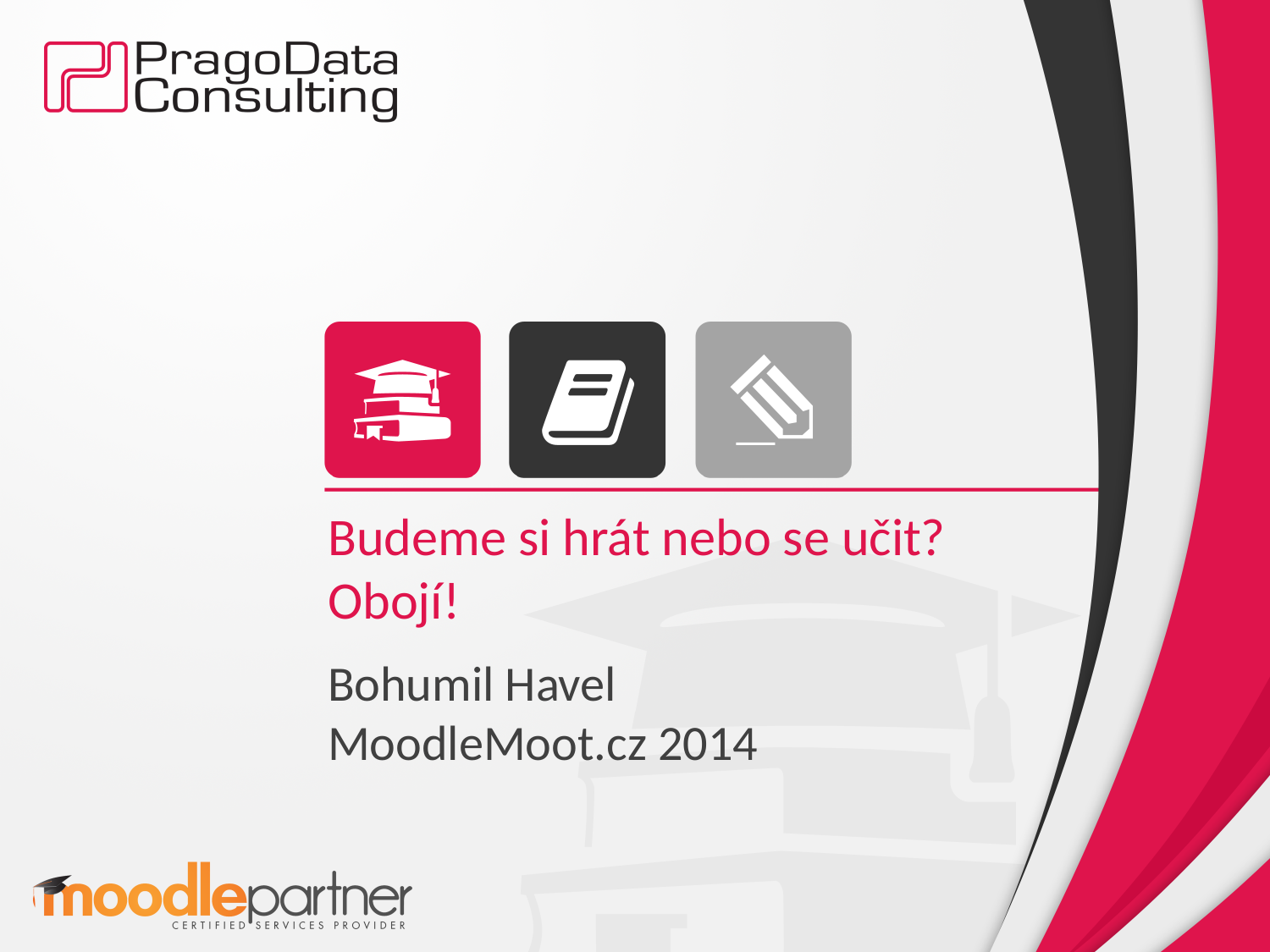

# Budeme si hrát nebo se učit? Obojí!
Bohumil Havel
MoodleMoot.cz 2014